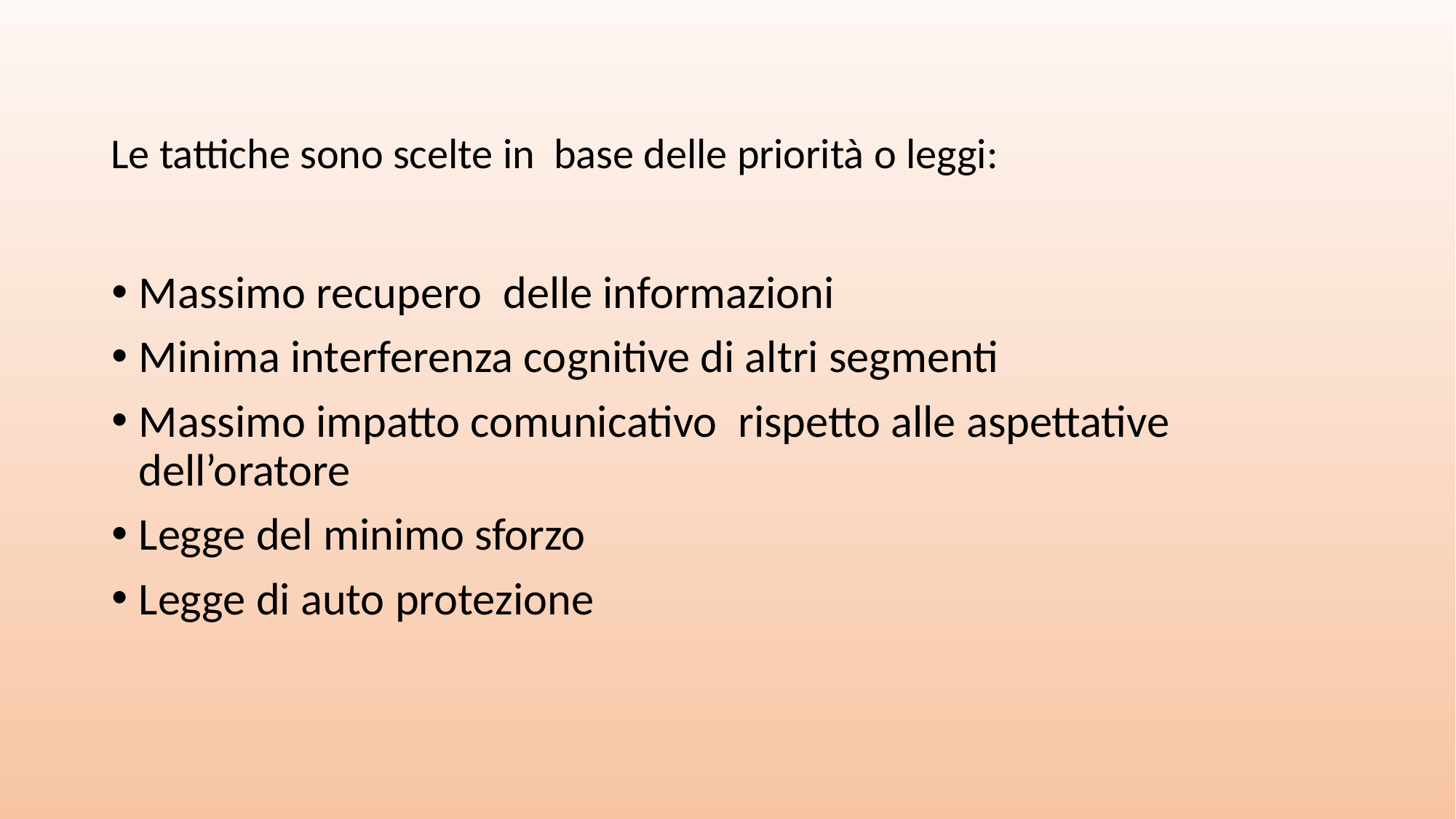

# Le tattiche sono scelte in  base delle priorità o leggi:
Massimo recupero  delle informazioni
Minima interferenza cognitive di altri segmenti
Massimo impatto comunicativo  rispetto alle aspettative dell’oratore
Legge del minimo sforzo
Legge di auto protezione